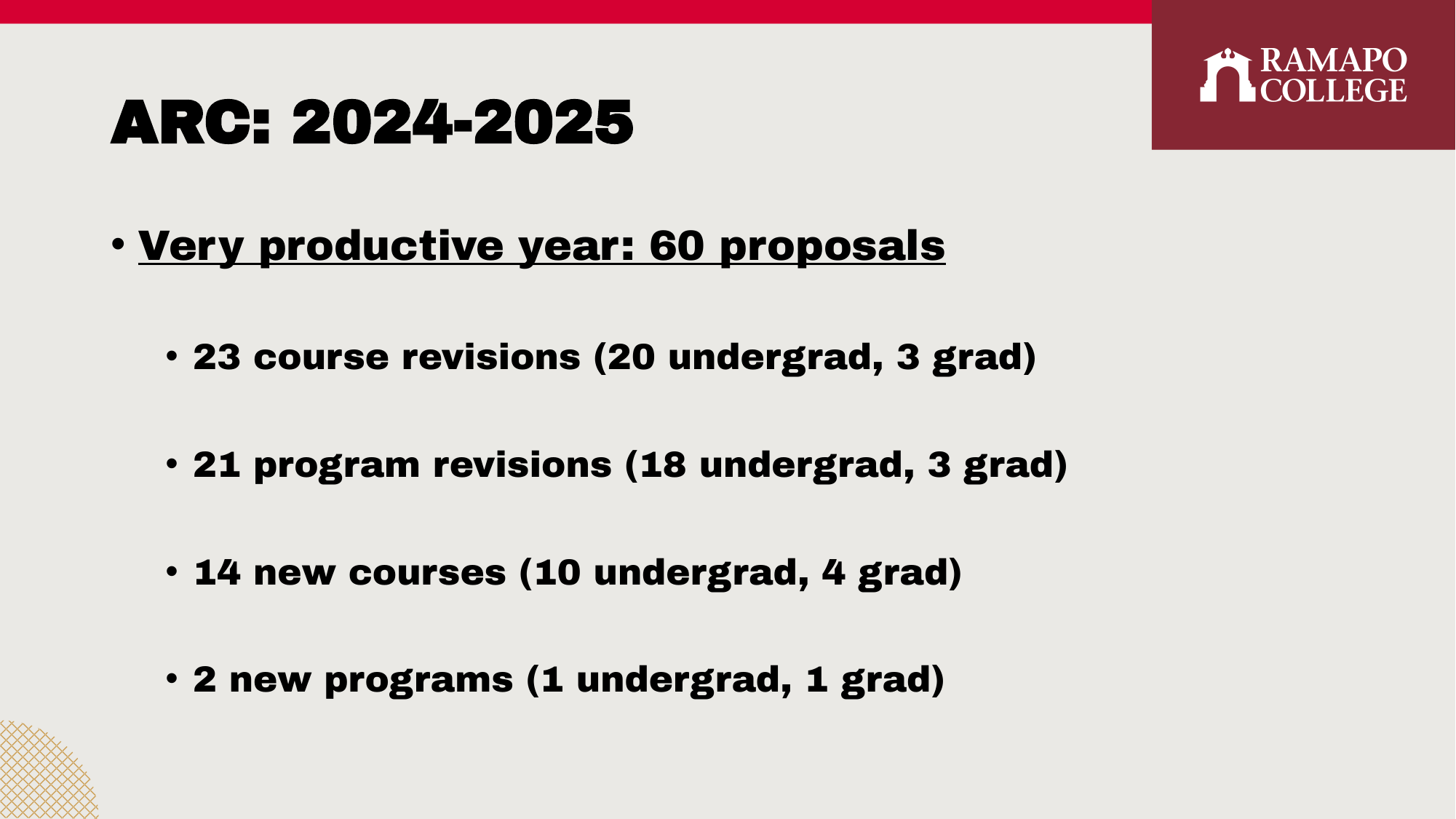

# ARC: 2024-2025
Very productive year: 60 proposals

23 course revisions (20 undergrad, 3 grad)

21 program revisions (18 undergrad, 3 grad)

14 new courses (10 undergrad, 4 grad)

2 new programs (1 undergrad, 1 grad)